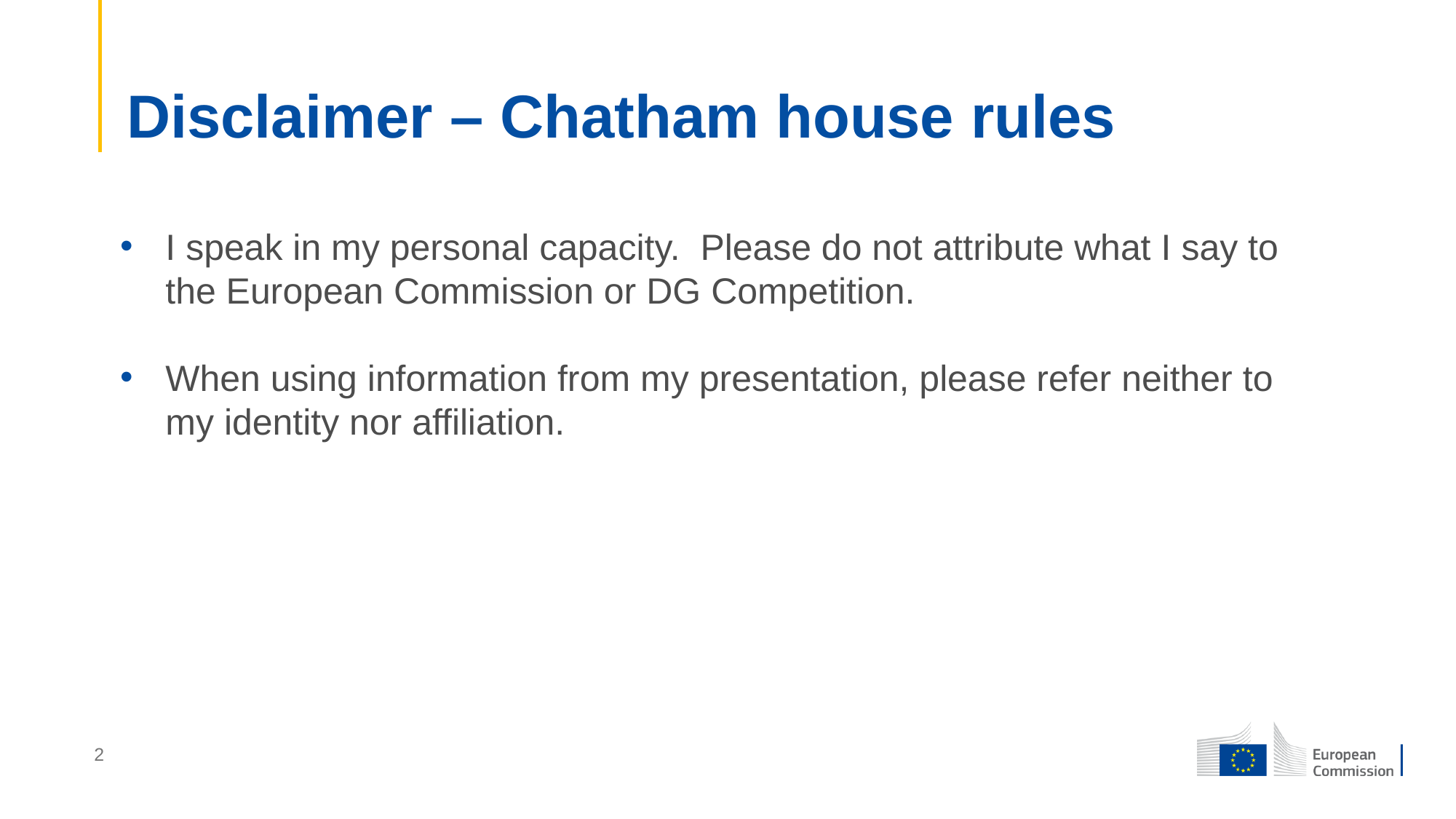

# Disclaimer – Chatham house rules
I speak in my personal capacity.  Please do not attribute what I say to the European Commission or DG Competition.

When using information from my presentation, please refer neither to my identity nor affiliation.

2